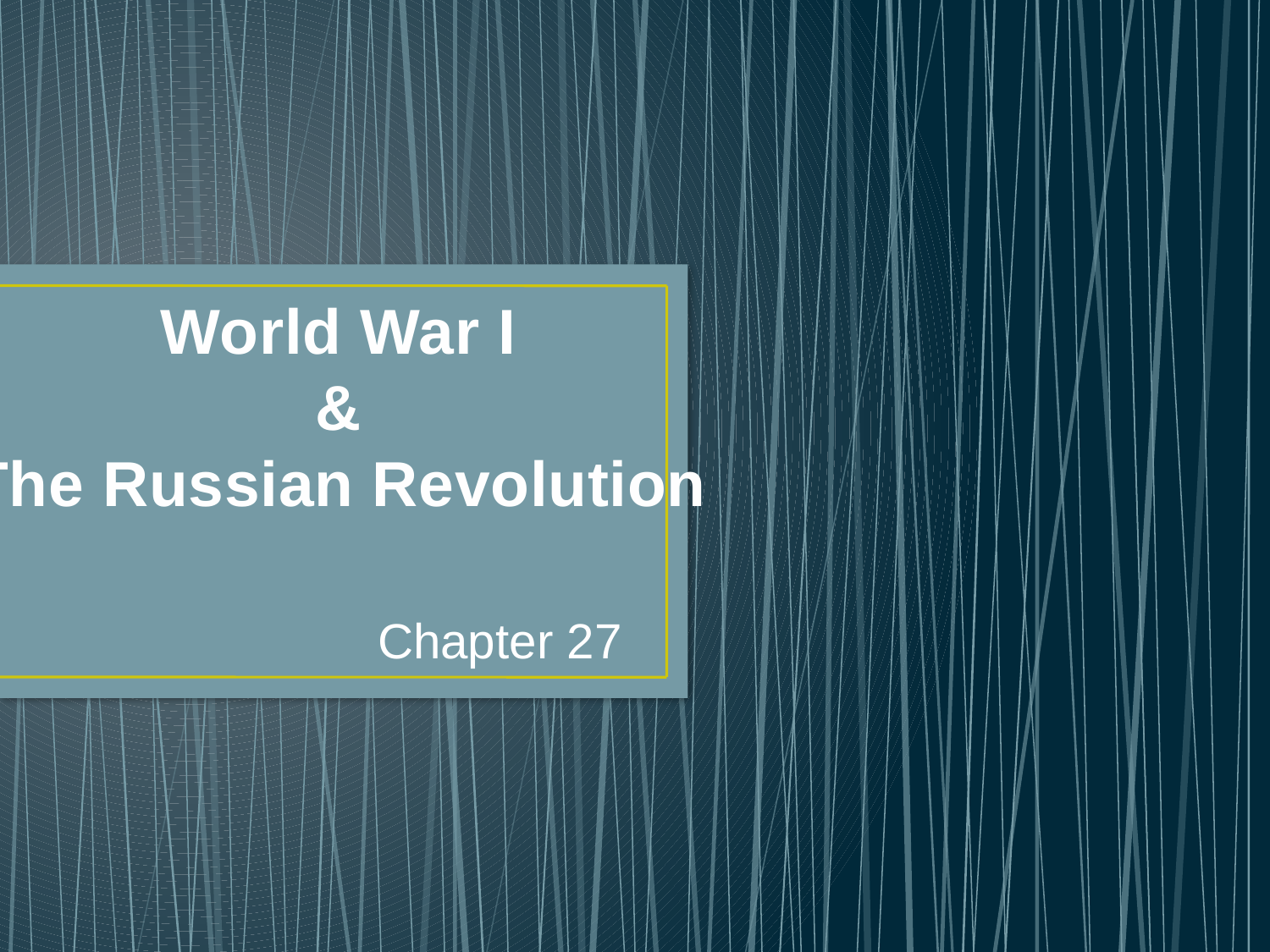

# World War I & The Russian Revolution
Chapter 27